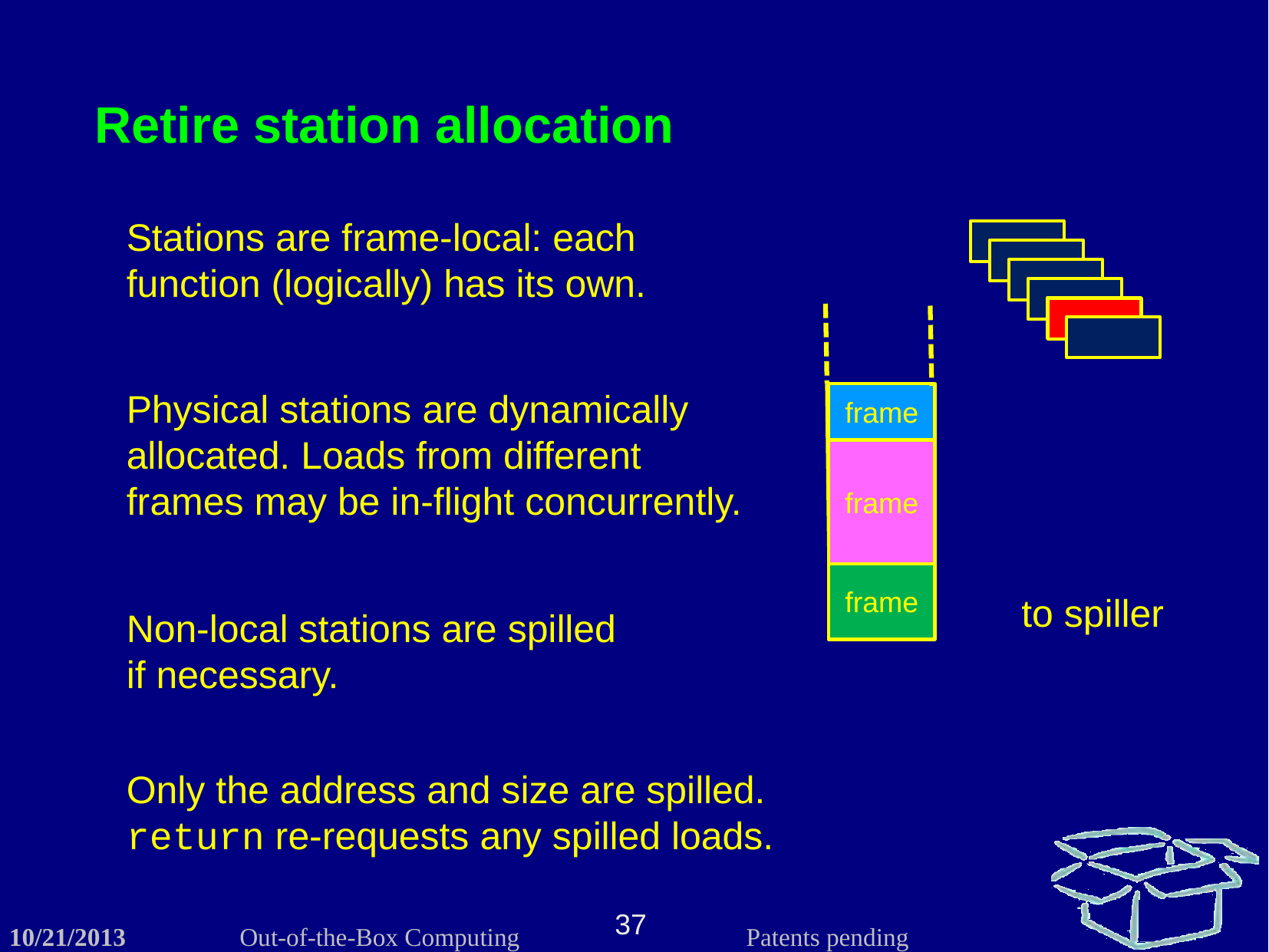

Retire station allocation
Stations are frame-local: each function (logically) has its own.

Physical stations are dynamically allocated. Loads from different frames may be in-flight concurrently.
frame
frame
frame
to spiller
Non-local stations are spilled if necessary.
Only the address and size are spilled. return re-requests any spilled loads.